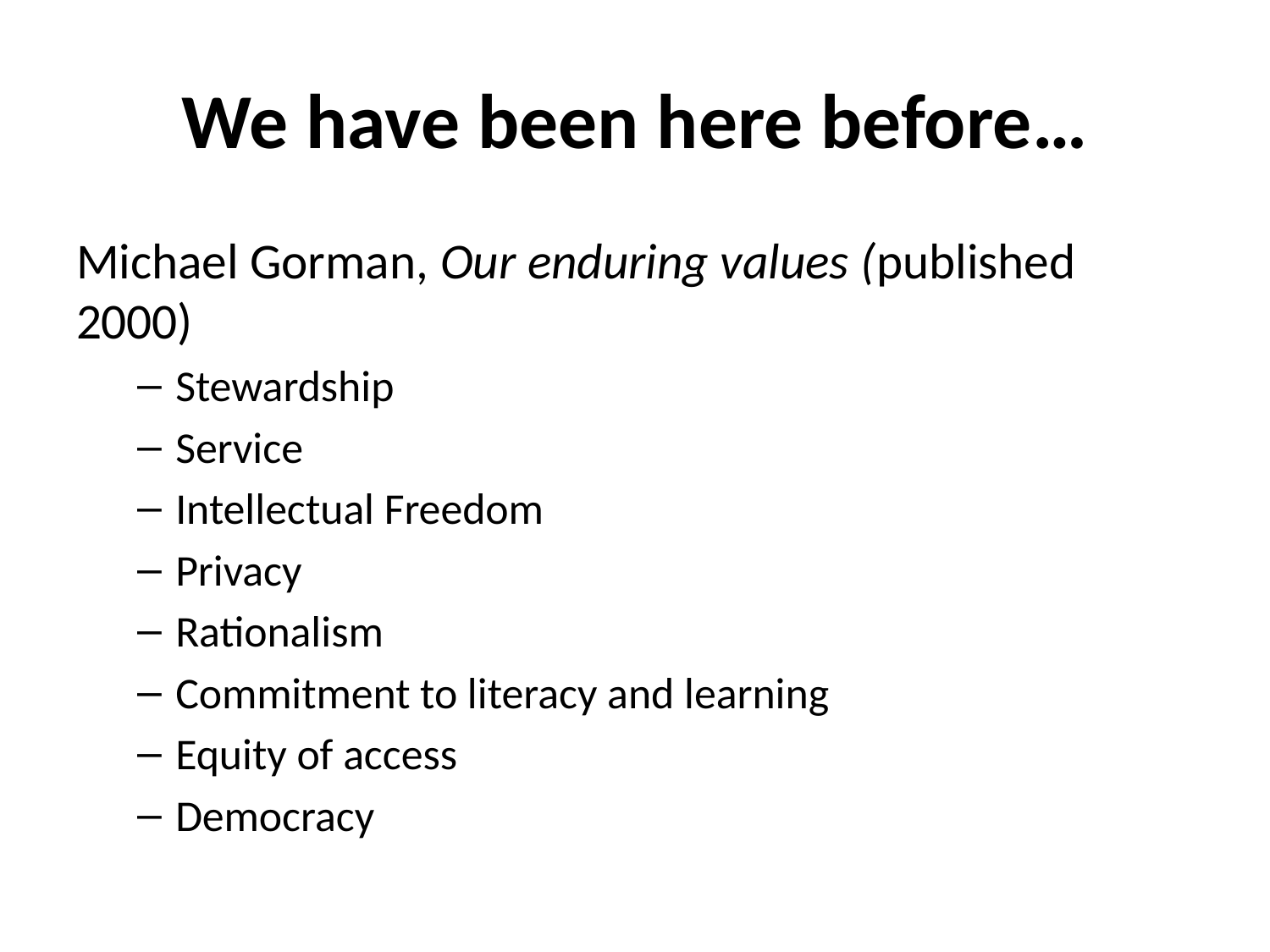

# We have been here before…
Michael Gorman, Our enduring values (published 2000)
Stewardship
Service
Intellectual Freedom
Privacy
Rationalism
Commitment to literacy and learning
Equity of access
Democracy